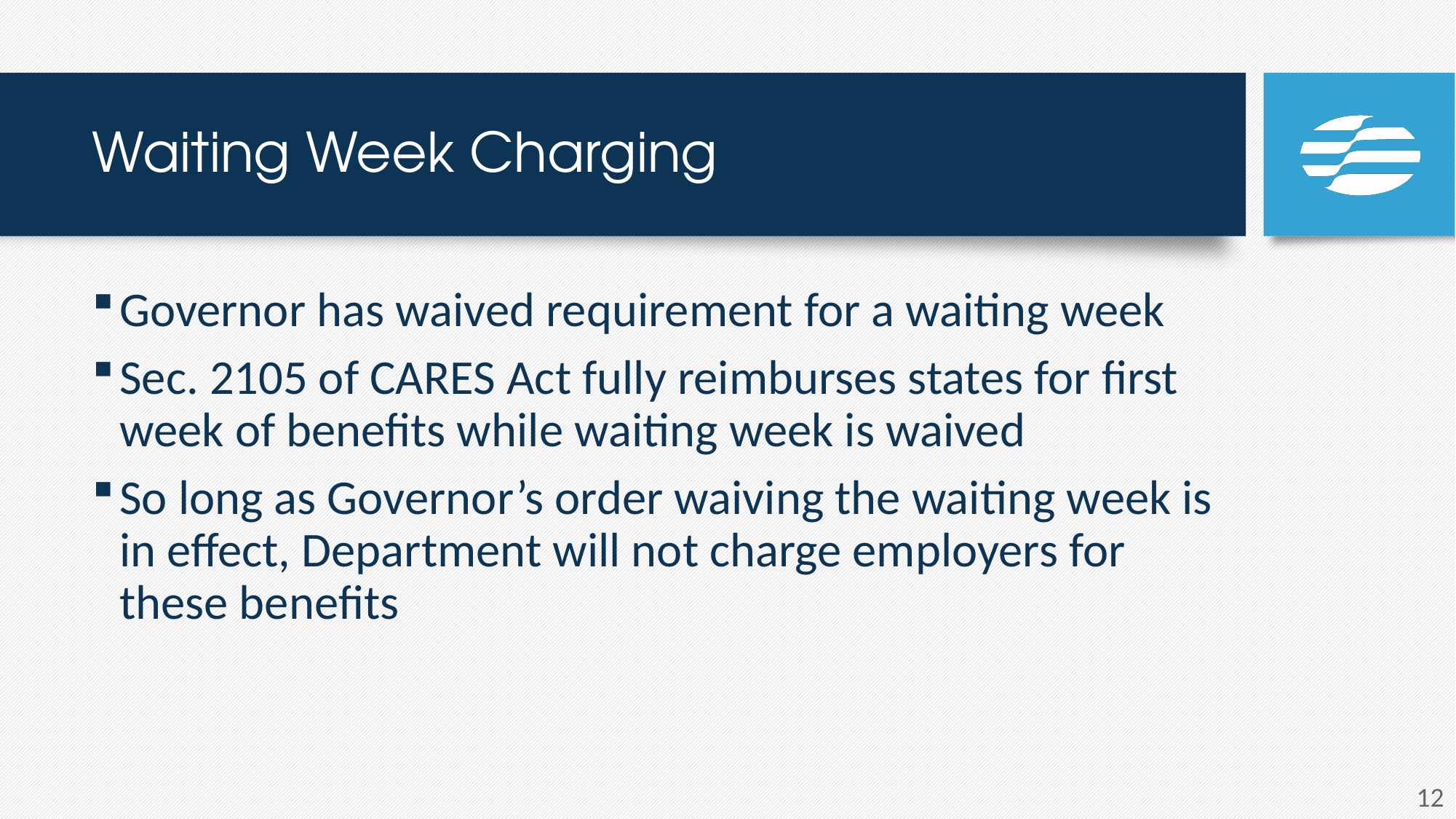

# Waiting Week Charging
Governor has waived requirement for a waiting week
Sec. 2105 of CARES Act fully reimburses states for first week of benefits while waiting week is waived
So long as Governor’s order waiving the waiting week is in effect, Department will not charge employers for these benefits

12